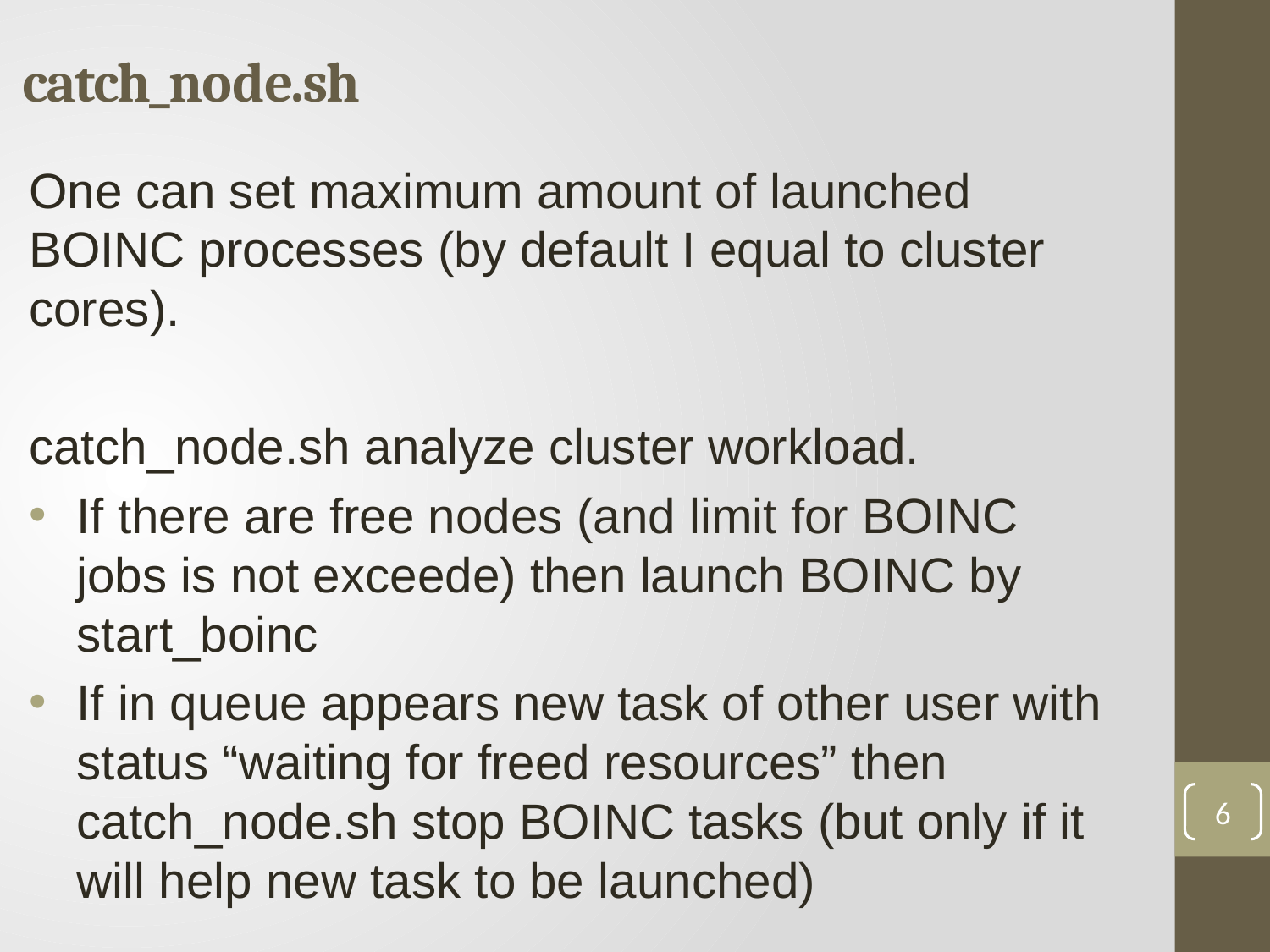

# catch_node.sh
One can set maximum amount of launched BOINC processes (by default I equal to cluster cores).

catch_node.sh analyze cluster workload.
If there are free nodes (and limit for BOINC jobs is not exceede) then launch BOINC by start_boinc
If in queue appears new task of other user with status “waiting for freed resources” then catch_node.sh stop BOINC tasks (but only if it will help new task to be launched)

6